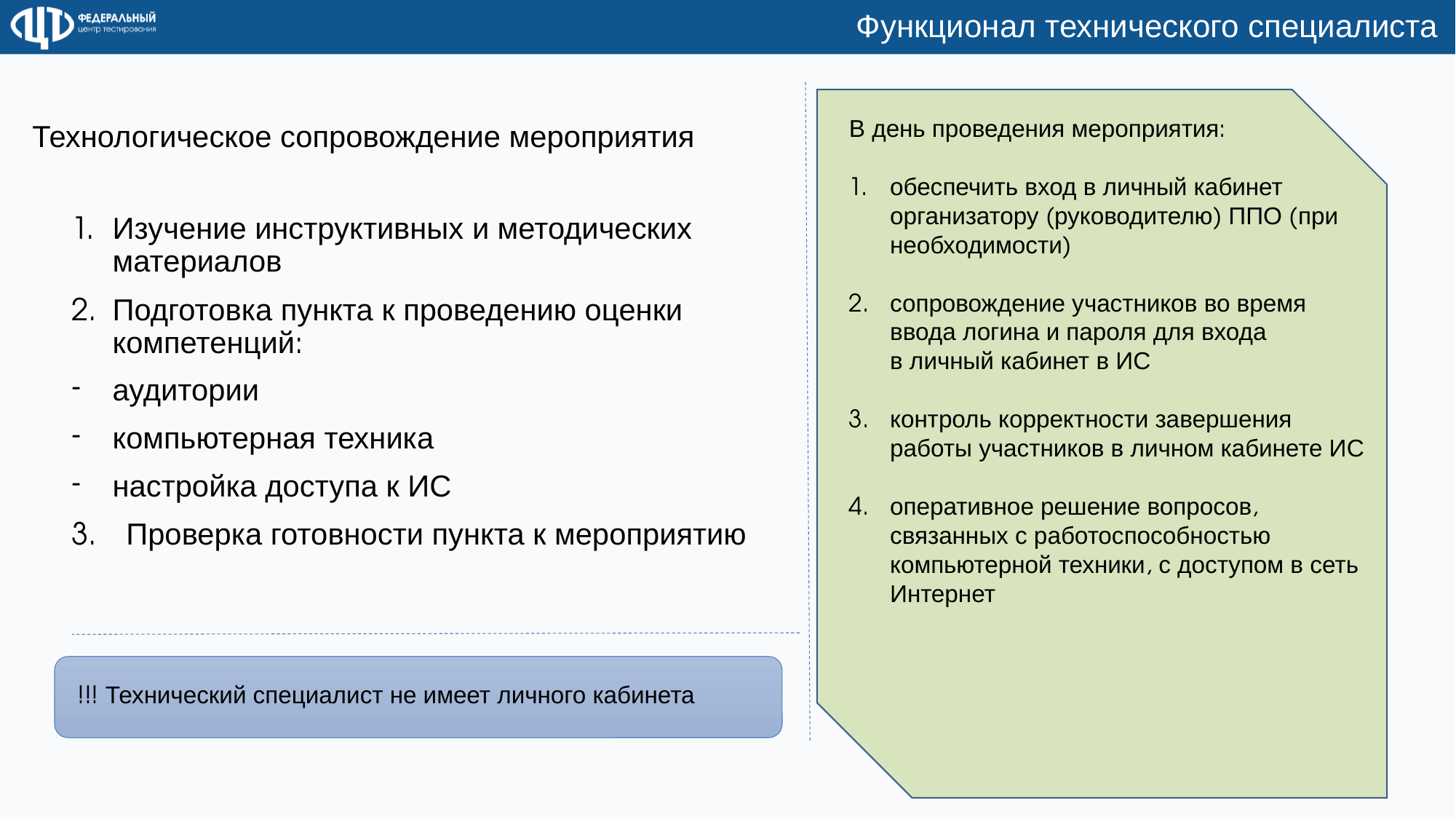

# Функционал технического специалиста

В день проведения мероприятия:

обеспечить вход в личный кабинет организатору (руководителю) ППО (при необходимости)

сопровождение участников во время ввода логина и пароля для входа в личный кабинет в ИС

контроль корректности завершения работы участников в личном кабинете ИС

оперативное решение вопросов, связанных с работоспособностью компьютерной техники, с доступом в сеть Интернет

Технологическое сопровождение мероприятия

Изучение инструктивных и методических материалов
Подготовка пункта к проведению оценки компетенций:
аудитории
компьютерная техника
настройка доступа к ИС
Проверка готовности пункта к мероприятию

!!! Технический специалист не имеет личного кабинета